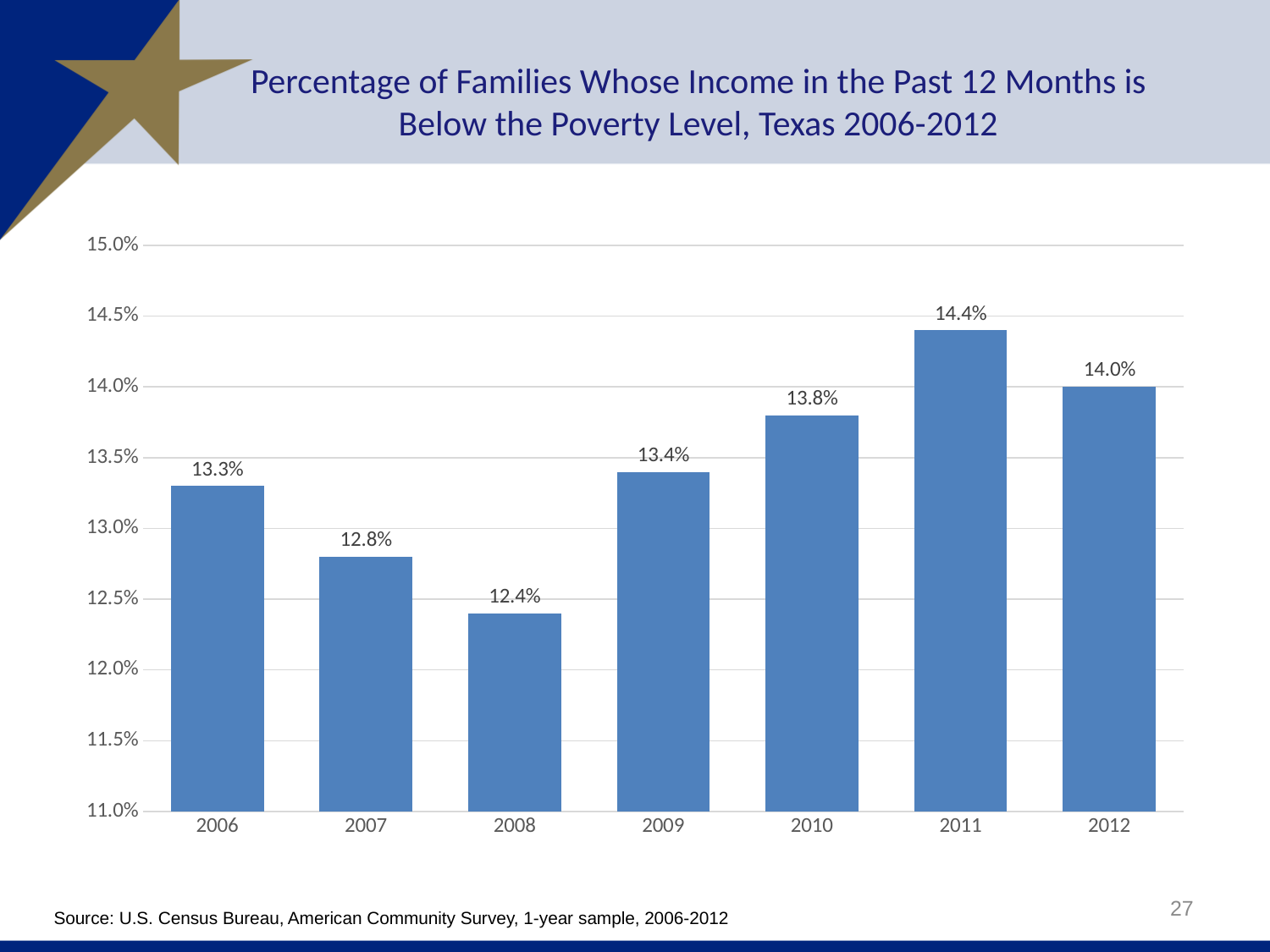

# Percentage of Families Whose Income in the Past 12 Months is Below the Poverty Level, Texas 2006-2012

### Chart

| Category | Column2 |
|---|---|
| 2006 | 0.133 |
| 2007 | 0.128 |
| 2008 | 0.124 |
| 2009 | 0.134 |
| 2010 | 0.138 |
| 2011 | 0.144 |
| 2012 | 0.14 |
27
Source: U.S. Census Bureau, American Community Survey, 1-year sample, 2006-2012